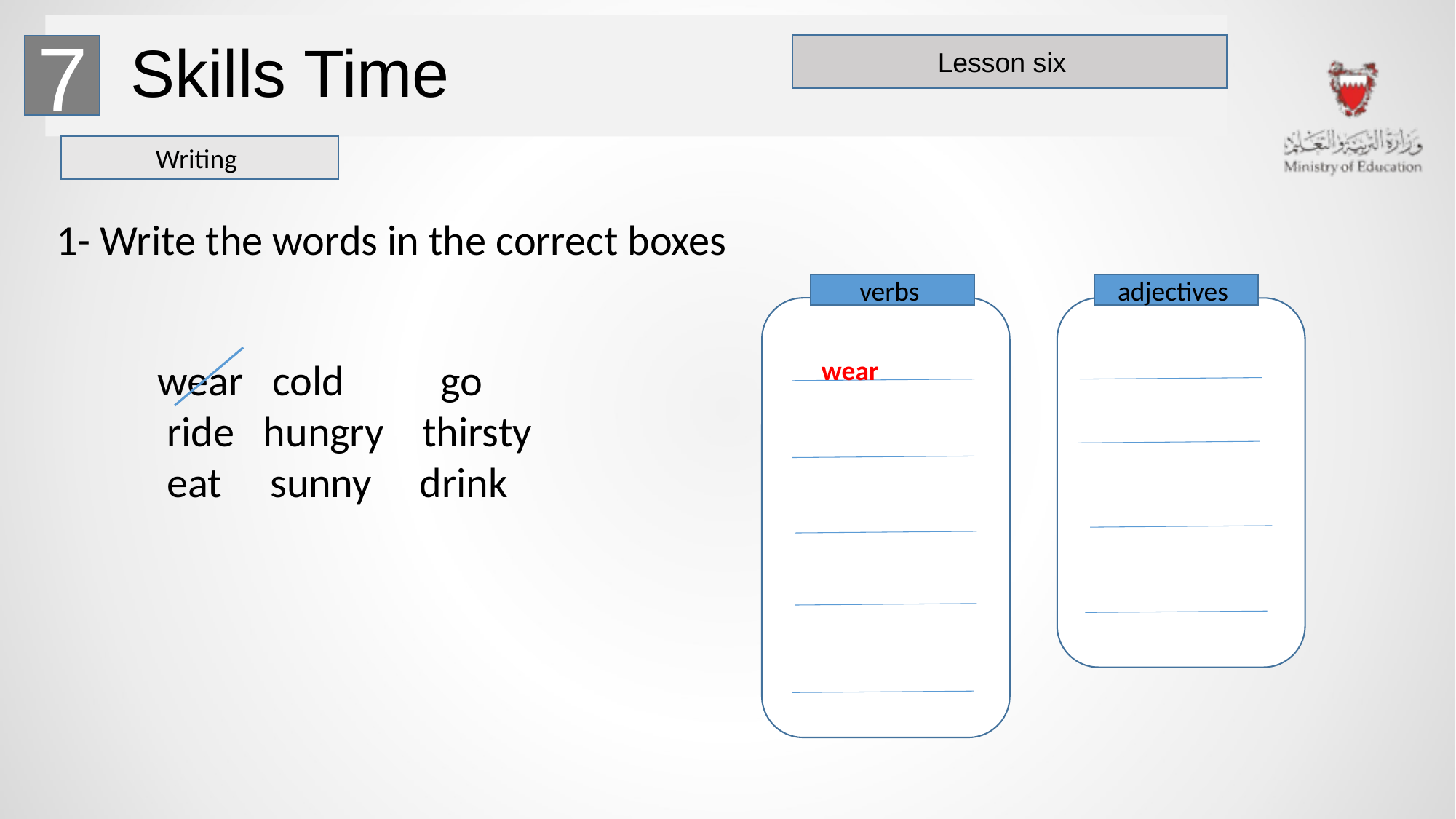

# Skills Time
Lesson six
7
Writing
1- Write the words in the correct boxes

verbs
adjectives

wear   cold          go
 ride   hungry    thirsty
 eat     sunny     drink
wear